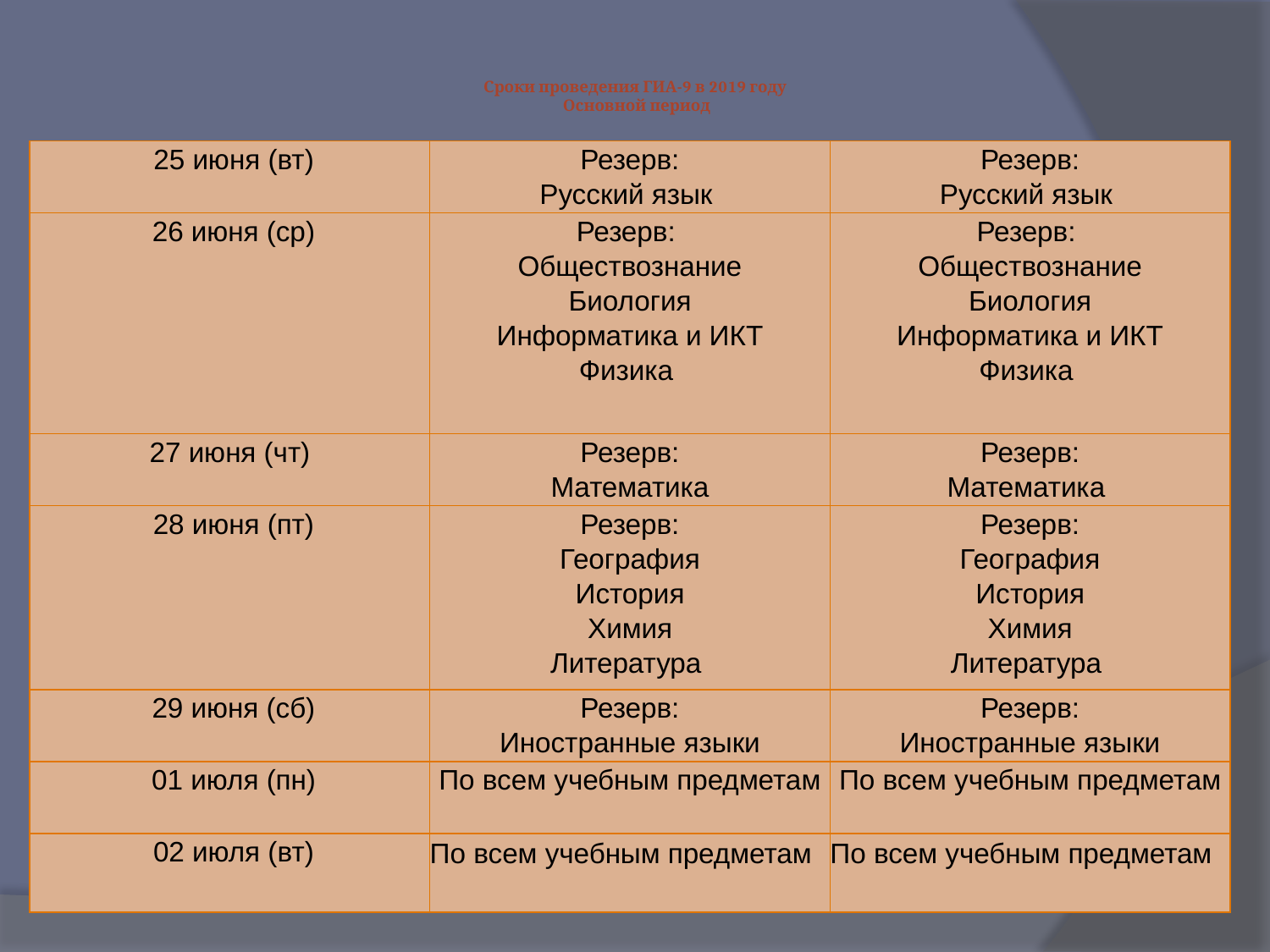

# Сроки проведения ГИА-9 в 2019 году Основной период
| 25 июня (вт) | Резерв: Русский язык | Резерв: Русский язык |
| --- | --- | --- |
| 26 июня (ср) | Резерв:  Обществознание Биология Информатика и ИКТ Физика | Резерв:  Обществознание Биология Информатика и ИКТ Физика |
| 27 июня (чт) | Резерв: Математика | Резерв: Математика |
| 28 июня (пт) | Резерв: География История Химия Литература | Резерв: География История Химия Литература |
| 29 июня (сб) | Резерв: Иностранные языки | Резерв: Иностранные языки |
| 01 июля (пн) | По всем учебным предметам | По всем учебным предметам |
| 02 июля (вт) | По всем учебным предметам | По всем учебным предметам |